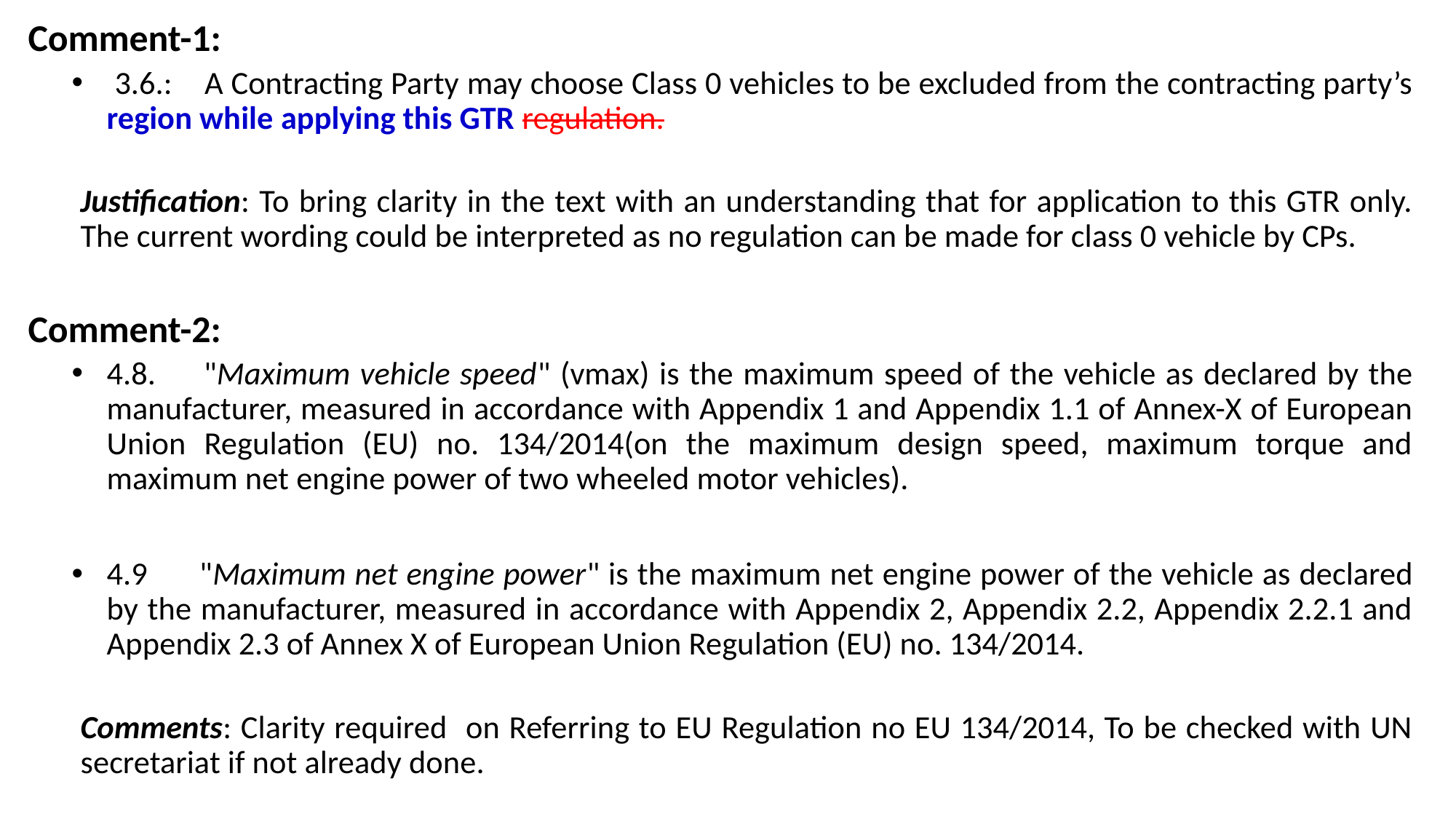

Comment-1:
 3.6.:	A Contracting Party may choose Class 0 vehicles to be excluded from the contracting party’s region while applying this GTR regulation.

Justification: To bring clarity in the text with an understanding that for application to this GTR only. The current wording could be interpreted as no regulation can be made for class 0 vehicle by CPs.

Comment-2:
4.8.	"Maximum vehicle speed" (vmax) is the maximum speed of the vehicle as declared by the manufacturer, measured in accordance with Appendix 1 and Appendix 1.1 of Annex-X of European Union Regulation (EU) no. 134/2014(on the maximum design speed, maximum torque and maximum net engine power of two wheeled motor vehicles).

4.9      "Maximum net engine power" is the maximum net engine power of the vehicle as declared by the manufacturer, measured in accordance with Appendix 2, Appendix 2.2, Appendix 2.2.1 and Appendix 2.3 of Annex X of European Union Regulation (EU) no. 134/2014.

Comments: Clarity required  on Referring to EU Regulation no EU 134/2014, To be checked with UN secretariat if not already done.